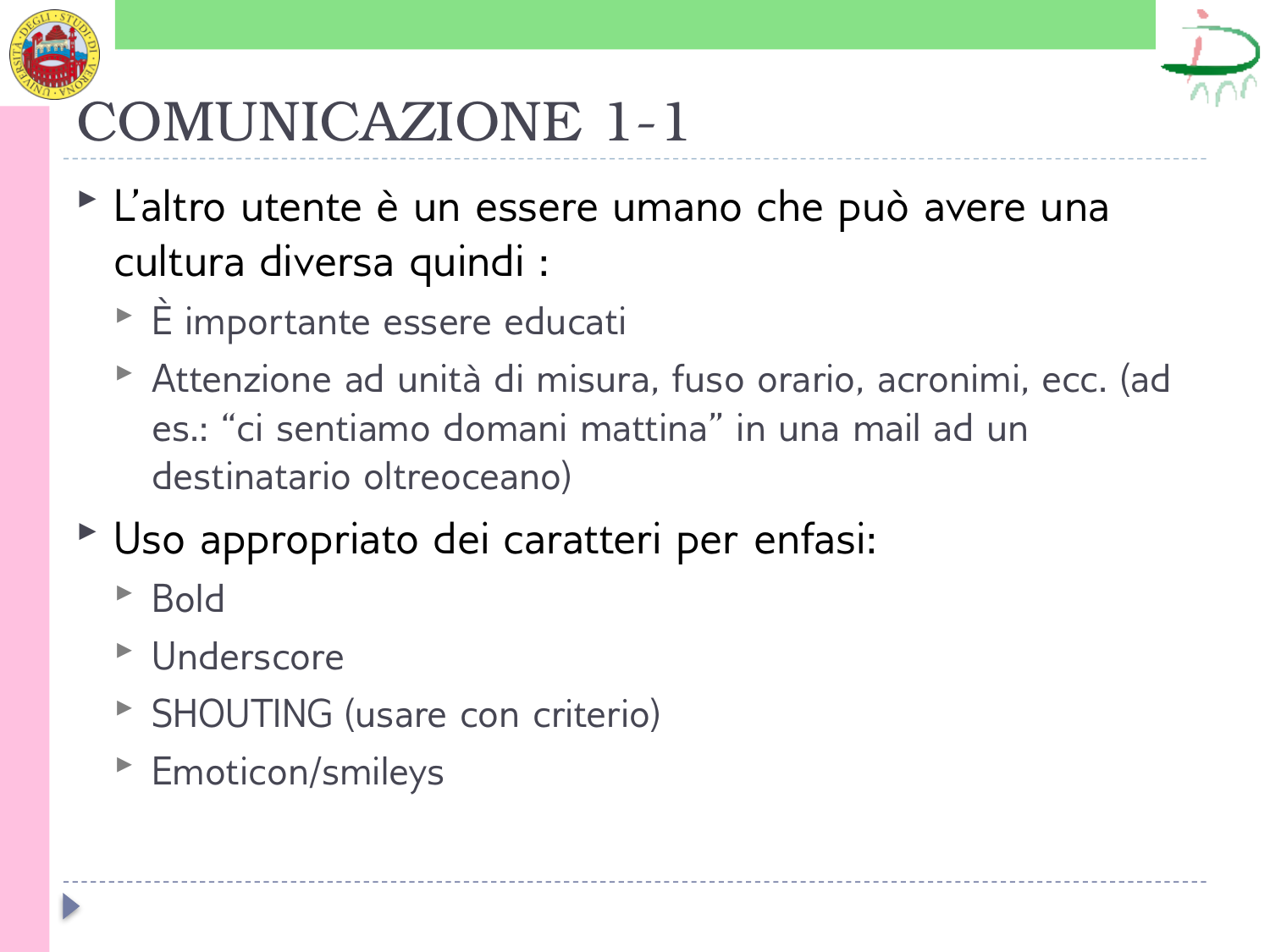

# COMUNICAZIONE 1-1
L’altro utente è un essere umano che può avere una cultura diversa quindi :
È importante essere educati
Attenzione ad unità di misura, fuso orario, acronimi, ecc. (ad es.: “ci sentiamo domani mattina” in una mail ad un destinatario oltreoceano)
Uso appropriato dei caratteri per enfasi:
Bold
Underscore
SHOUTING (usare con criterio)
Emoticon/smileys